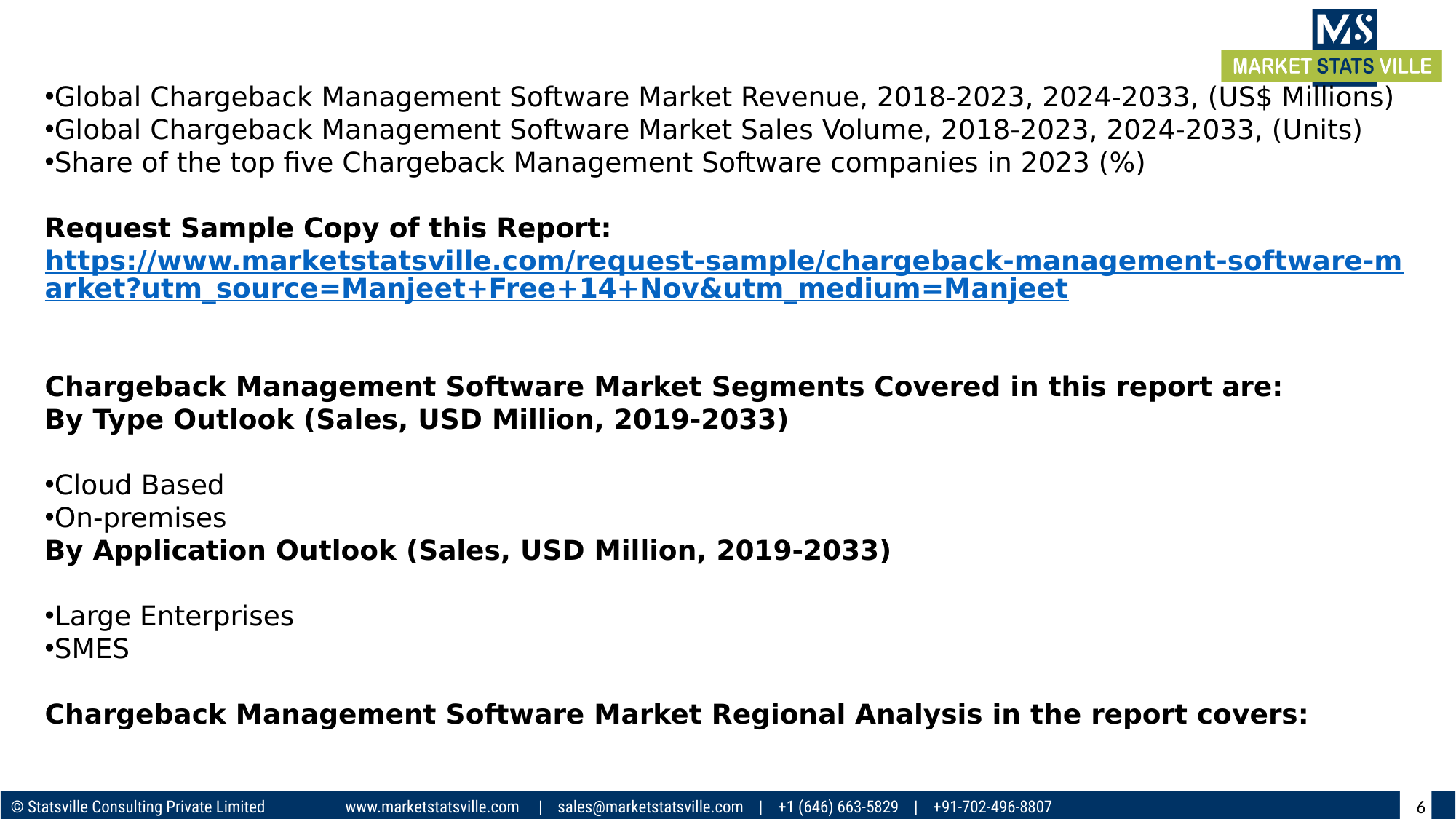

Global Chargeback Management Software Market Revenue, 2018-2023, 2024-2033, (US$ Millions)
Global Chargeback Management Software Market Sales Volume, 2018-2023, 2024-2033, (Units)
Share of the top five Chargeback Management Software companies in 2023 (%)

Request Sample Copy of this Report:  https://www.marketstatsville.com/request-sample/chargeback-management-software-market?utm_source=Manjeet+Free+14+Nov&utm_medium=Manjeet

Chargeback Management Software Market Segments Covered in this report are:
By Type Outlook (Sales, USD Million, 2019-2033)

Cloud Based
On-premises
By Application Outlook (Sales, USD Million, 2019-2033)

Large Enterprises
SMES

Chargeback Management Software Market Regional Analysis in the report covers:

6